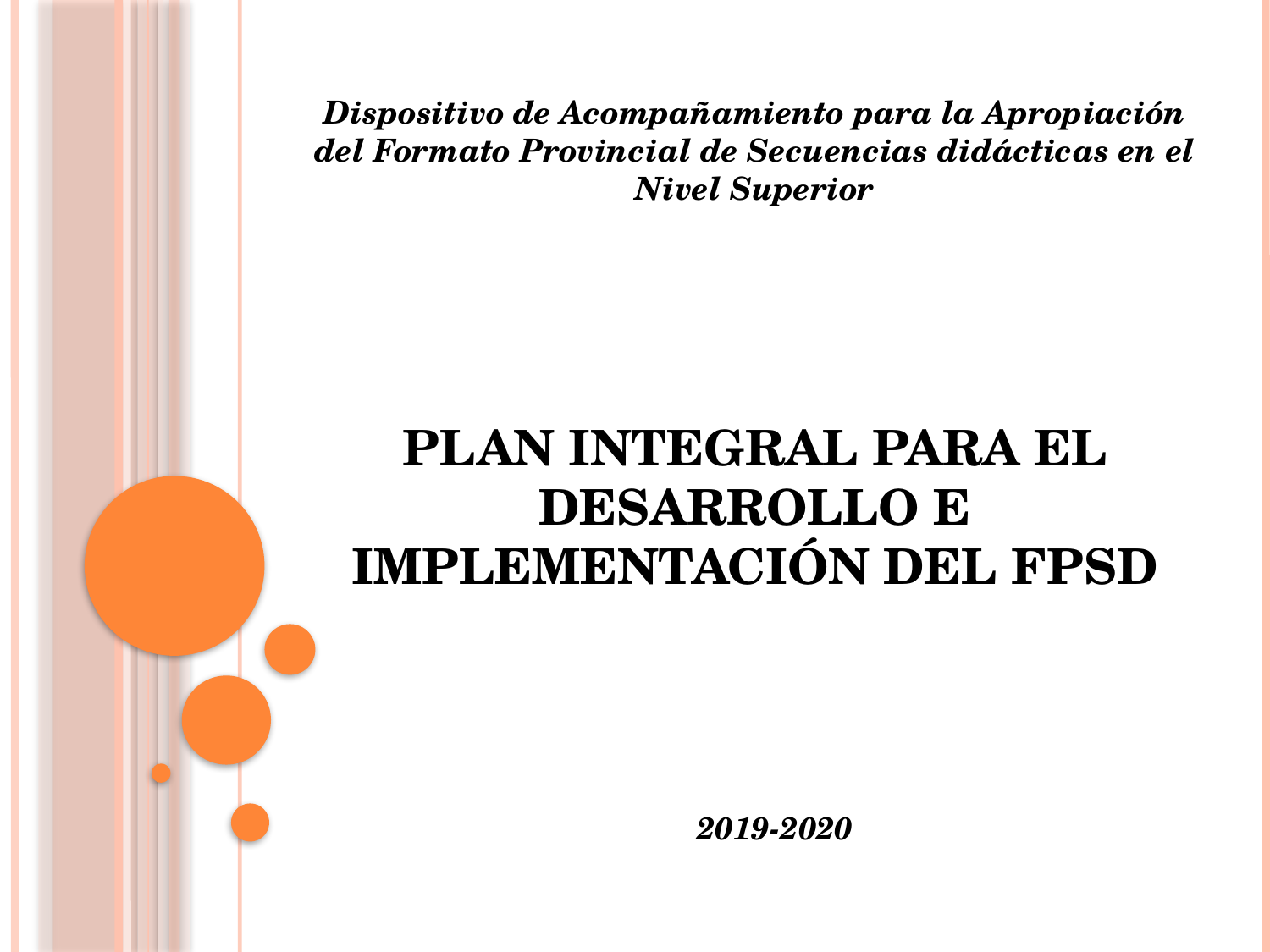

Dispositivo de Acompañamiento para la Apropiación del Formato Provincial de Secuencias didácticas en el Nivel Superior
# Plan Integral para el Desarrollo e Implementación del FPSD
2019-2020